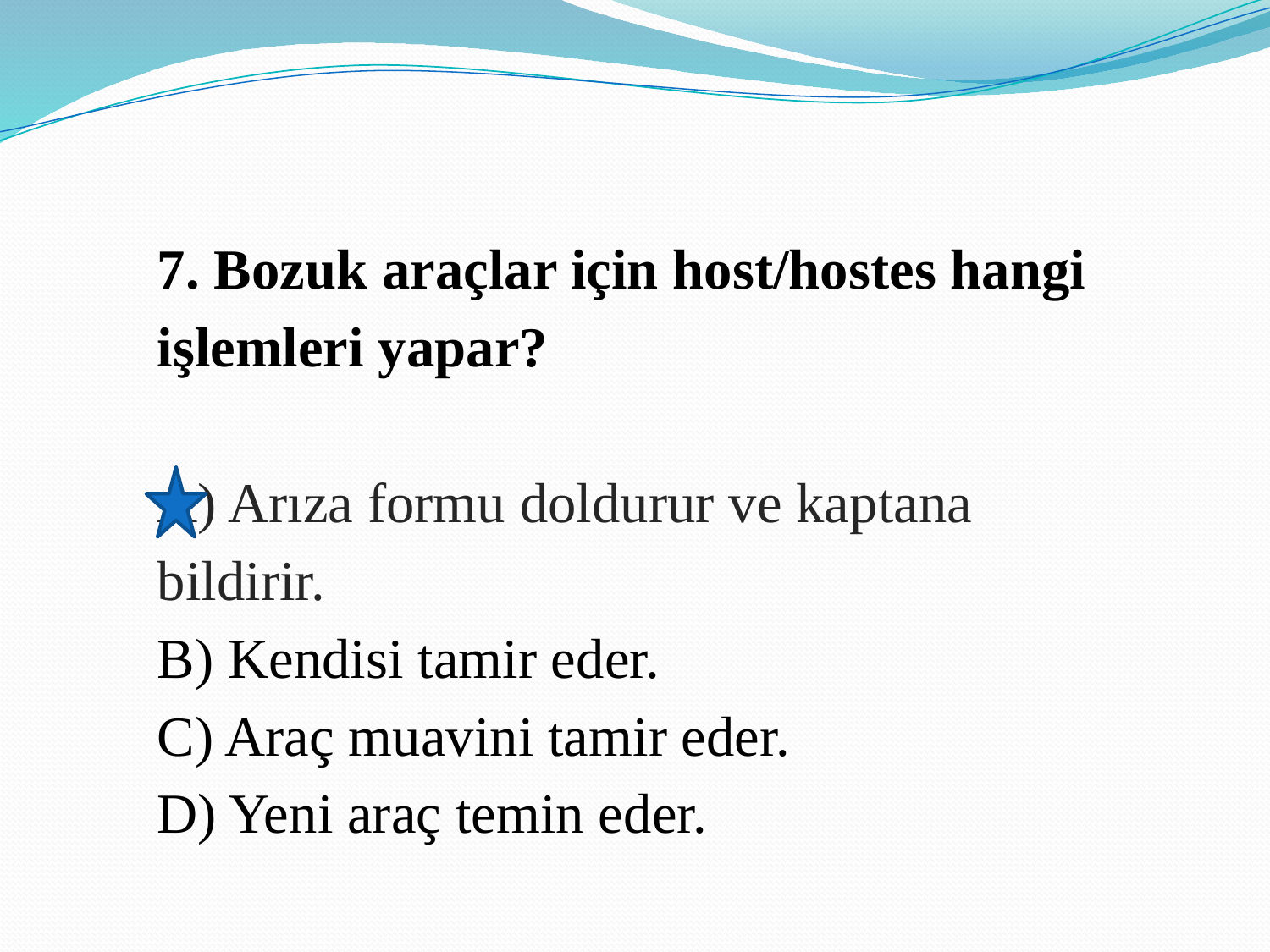

7. Bozuk araçlar için host/hostes hangi işlemleri yapar?

A) Arıza formu doldurur ve kaptana bildirir.
B) Kendisi tamir eder.
C) Araç muavini tamir eder.
D) Yeni araç temin eder.